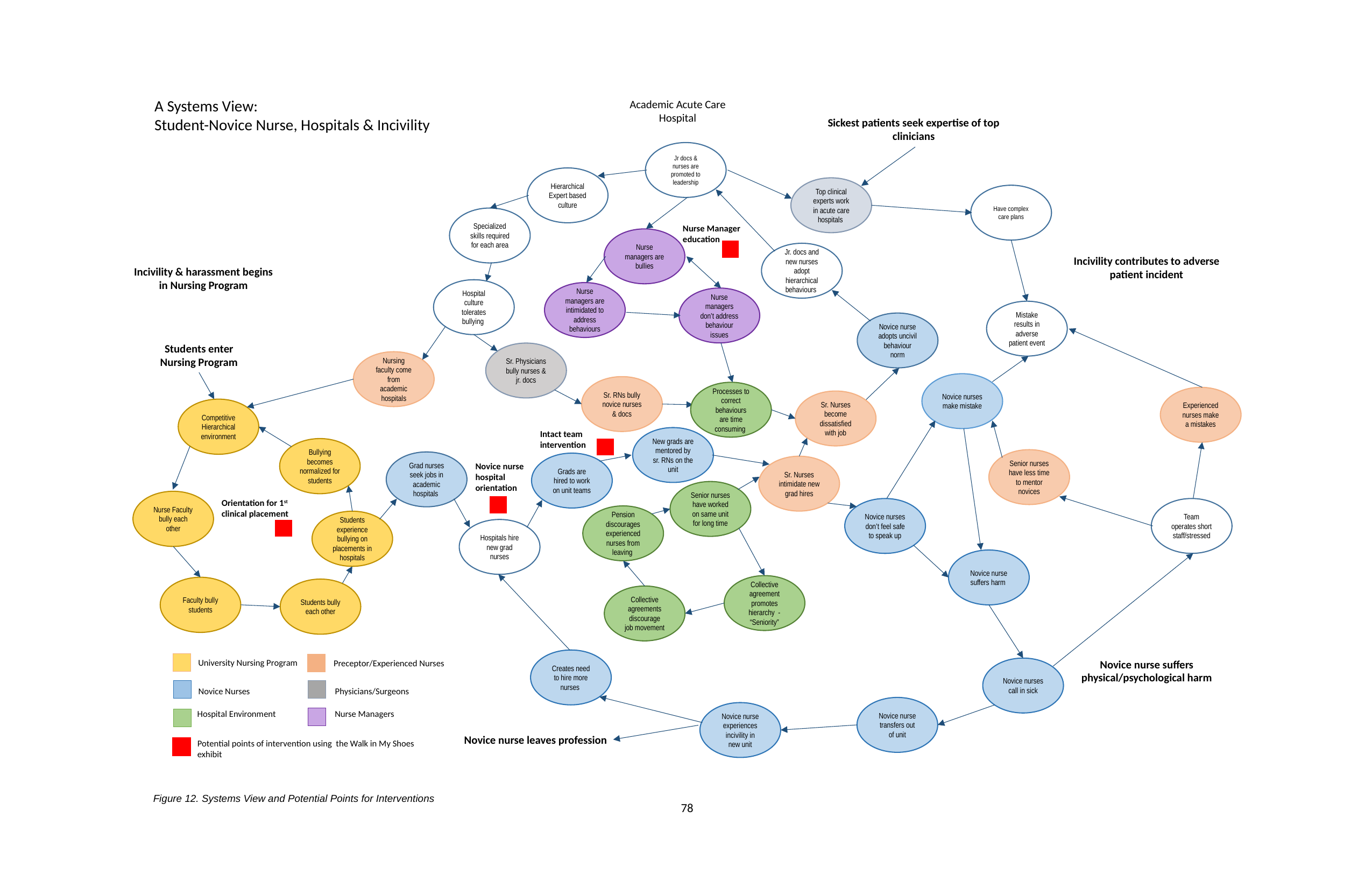

A Systems View:
Student-Novice Nurse, Hospitals & Incivility
Academic Acute Care Hospital
Sickest patients seek expertise of top clinicians
Jr docs & nurses are promoted to leadership
Hierarchical Expert based culture
Top clinical experts work in acute care hospitals
Have complex care plans
Specialized skills required for each area
Nurse Manager education
Nurse managers are bullies

Jr. docs and new nurses adopt hierarchical behaviours
Incivility contributes to adverse patient incident
Incivility & harassment begins in Nursing Program
Hospital culture tolerates bullying
Nurse managers are intimidated to address behaviours
Nurse managers don’t address behaviour issues
Mistake results in adverse patient event
Novice nurse adopts uncivil behaviour norm
Students enter Nursing Program
Sr. Physicians bully nurses & jr. docs
Nursing faculty come from academic hospitals
Novice nurses make mistake
Sr. RNs bully novice nurses & docs
Processes to correct behaviours are time consuming
Experienced nurses make a mistakes
Sr. Nurses become dissatisfied with job
Competitive Hierarchical environment
Intact team intervention
New grads are mentored by sr. RNs on the unit
Bullying becomes normalized for students

Senior nurses have less time to mentor novices
Grad nurses seek jobs in academic hospitals
Grads are hired to work on unit teams
Sr. Nurses intimidate new grad hires
Novice nurse hospital orientation
Senior nurses have worked on same unit for long time
Nurse Faculty bully each other
Orientation for 1st clinical placement

Novice nurses don’t feel safe to speak up
Team operates short staff/stressed
Pension discourages experienced nurses from leaving
Students experience bullying on placements in hospitals
Hospitals hire new grad nurses

Novice nurse suffers harm
Collective agreement promotes hierarchy  - “Seniority”
Faculty bully students
Students bully each other
Collective agreements discourage job movement
Creates need to hire more nurses
University Nursing Program
Novice nurse suffers physical/psychological harm
Preceptor/Experienced Nurses

Novice nurses call in sick

Physicians/Surgeons
Novice Nurses
Novice nurse transfers out of unit
Novice nurse experiences incivility in new unit
Nurse Managers
Hospital Environment

Novice nurse leaves profession
Potential points of intervention using  the Walk in My Shoes exhibit

Figure 12. Systems View and Potential Points for Interventions
78